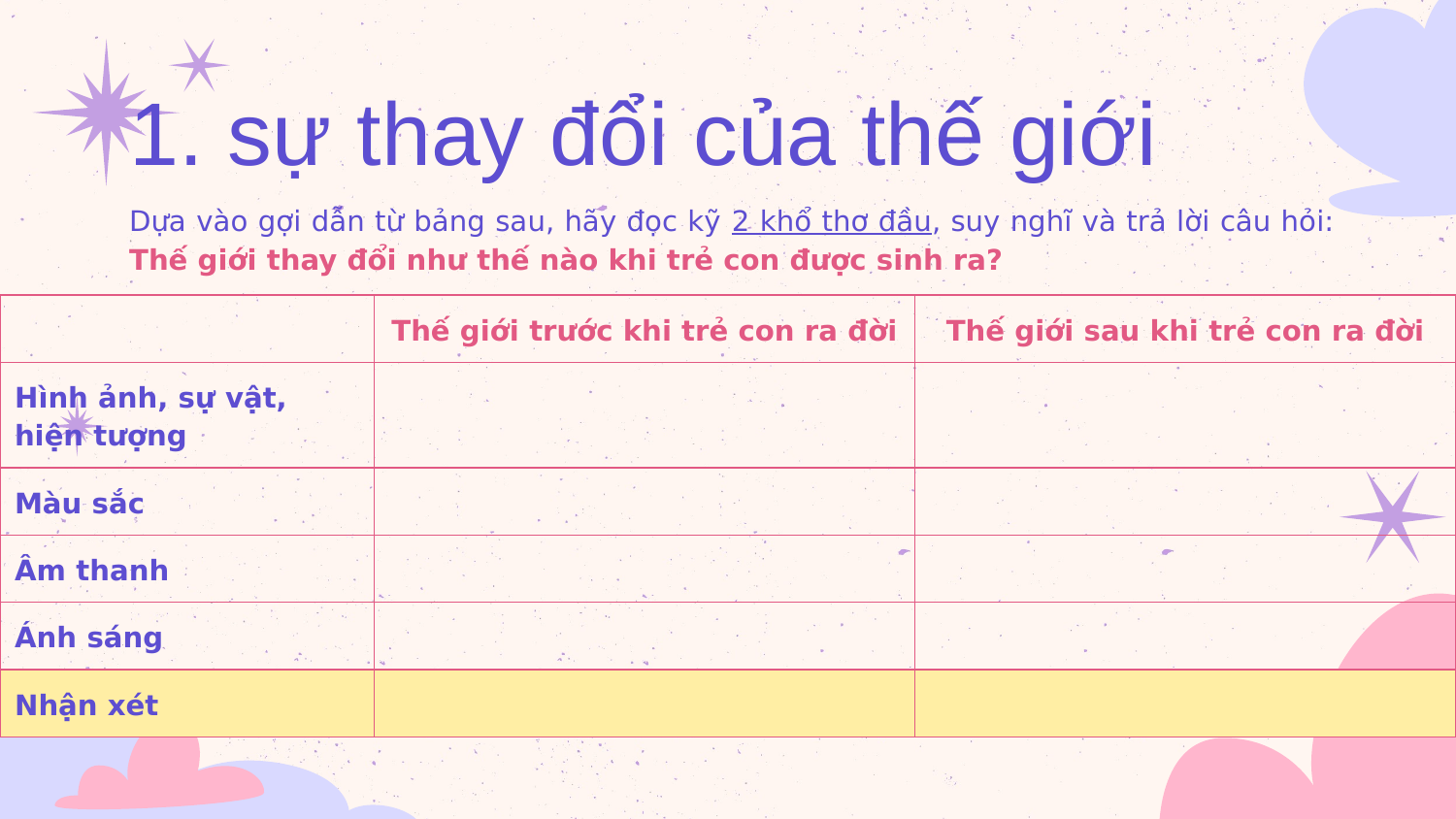

# 1. sự thay đổi của thế giới
Dựa vào gợi dẫn từ bảng sau, hãy đọc kỹ 2 khổ thơ đầu, suy nghĩ và trả lời câu hỏi: Thế giới thay đổi như thế nào khi trẻ con được sinh ra?

|  | Thế giới trước khi trẻ con ra đời | Thế giới sau khi trẻ con ra đời |
| --- | --- | --- |
| Hình ảnh, sự vật, hiện tượng |  |  |
| Màu sắc |  |  |
| Âm thanh |  |  |
| Ánh sáng |  |  |
| Nhận xét |  |  |